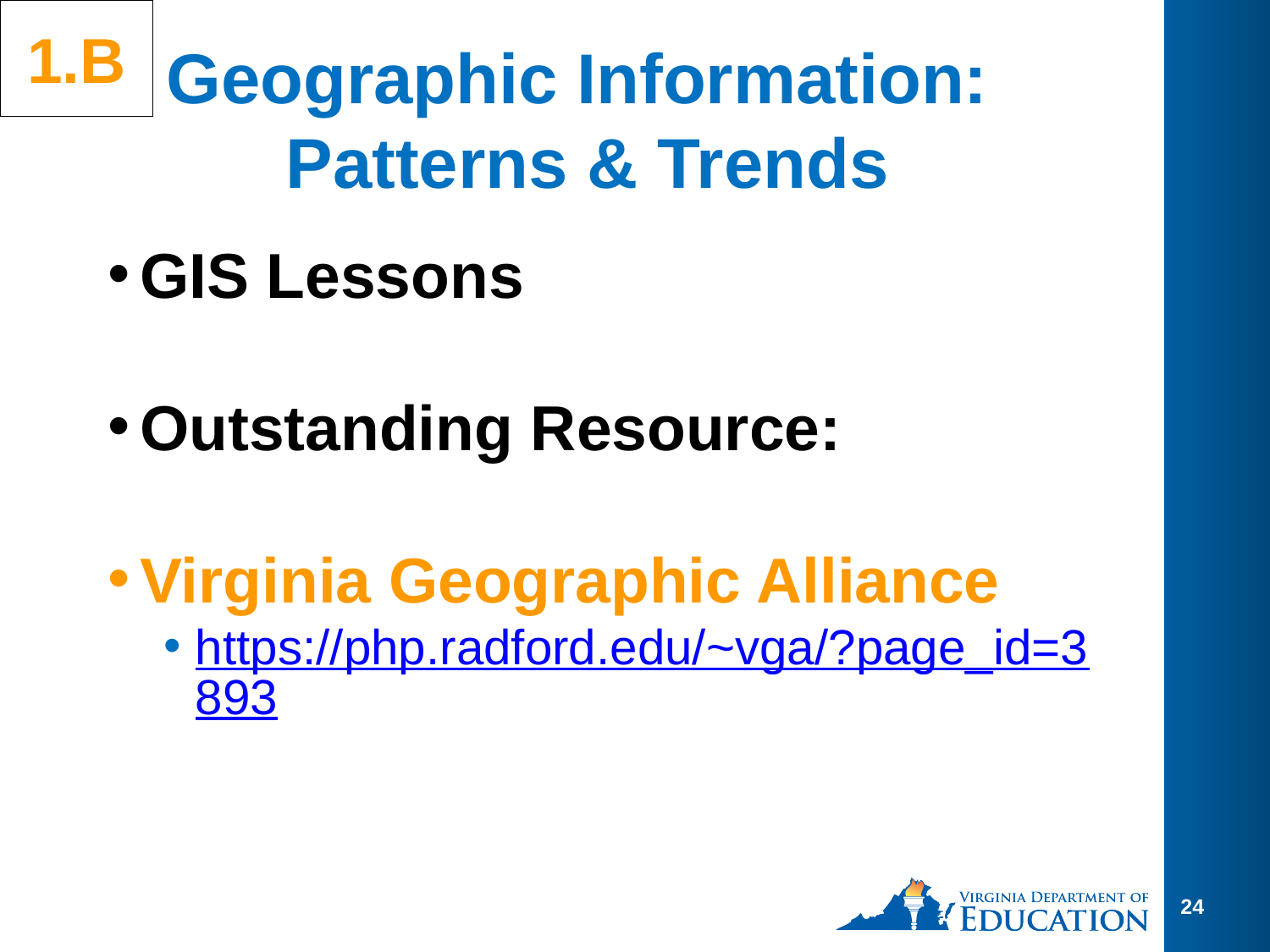

1.B
# Geographic Information: Patterns & Trends
GIS Lessons

Outstanding Resource:

Virginia Geographic Alliance
https://php.radford.edu/~vga/?page_id=3893

24